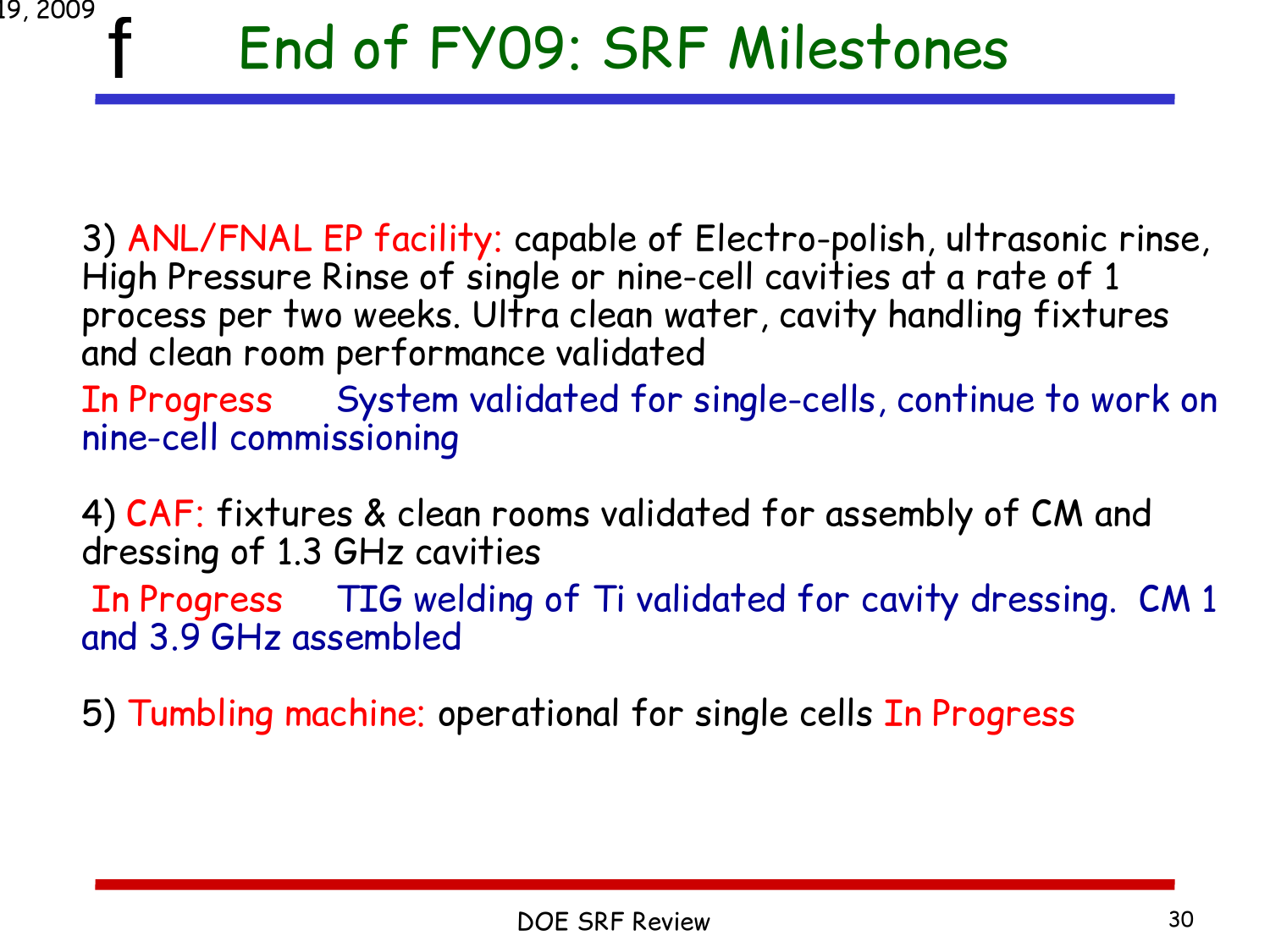

# End of FY09: SRF Milestones
3) ANL/FNAL EP facility: capable of Electro-polish, ultrasonic rinse, High Pressure Rinse of single or nine-cell cavities at a rate of 1 process per two weeks. Ultra clean water, cavity handling fixtures and clean room performance validated
	In Progress	System validated for single-cells, continue to work on nine-cell commissioning
4) CAF: fixtures & clean rooms validated for assembly of CM and dressing of 1.3 GHz cavities
	 In Progress 	TIG welding of Ti validated for cavity dressing.  CM 1 and 3.9 GHz assembled
5) Tumbling machine: operational for single cells In Progress
May 18-19, 2009
30
DOE SRF Review